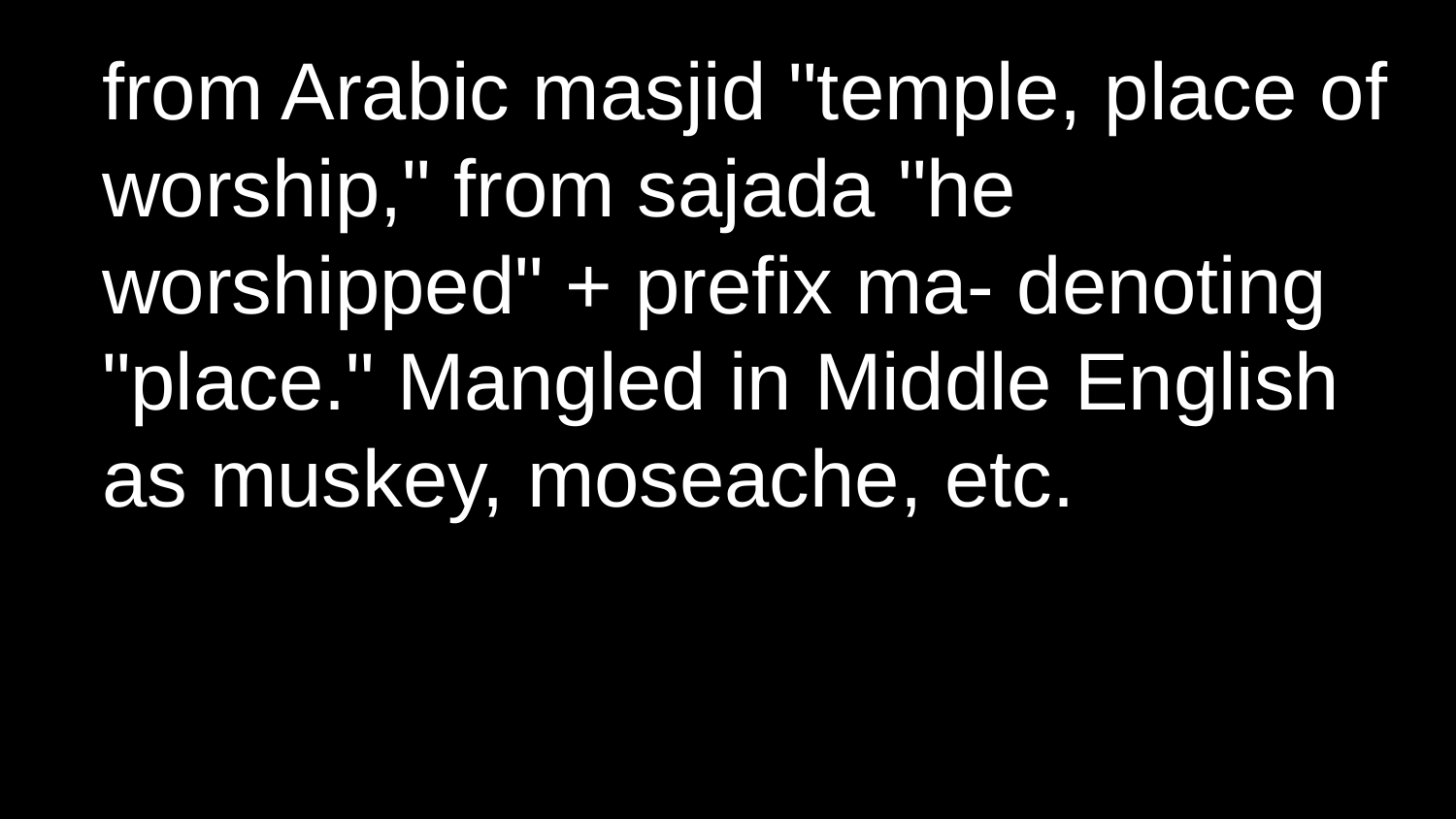

from Arabic masjid "temple, place of worship," from sajada "he worshipped" + prefix ma- denoting "place." Mangled in Middle English as muskey, moseache, etc.